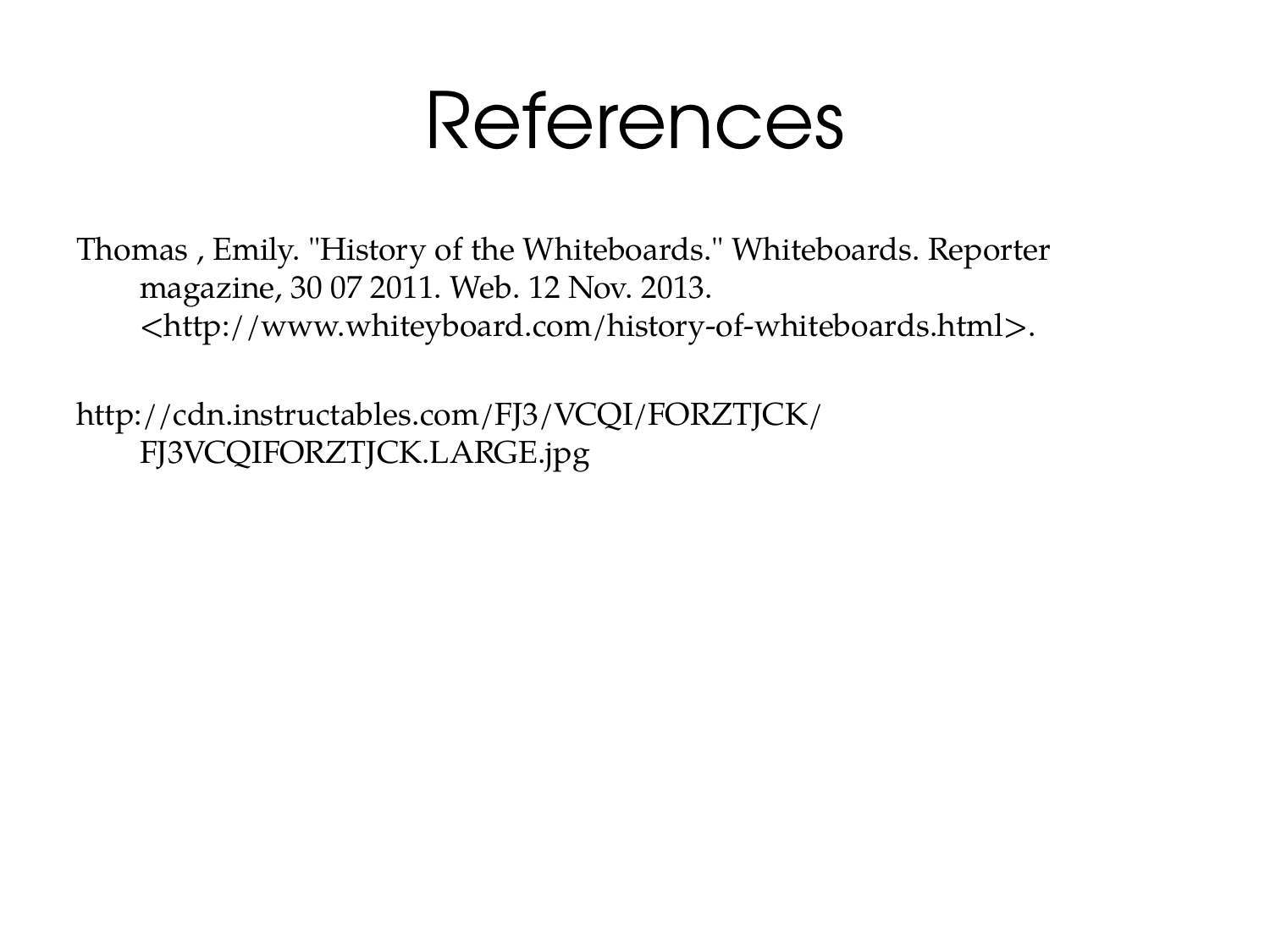

# References
Thomas , Emily. "History of the Whiteboards." Whiteboards. Reporter magazine, 30 07 2011. Web. 12 Nov. 2013. <http://www.whiteyboard.com/history-of-whiteboards.html>.

http://cdn.instructables.com/FJ3/VCQI/FORZTJCK/FJ3VCQIFORZTJCK.LARGE.jpg